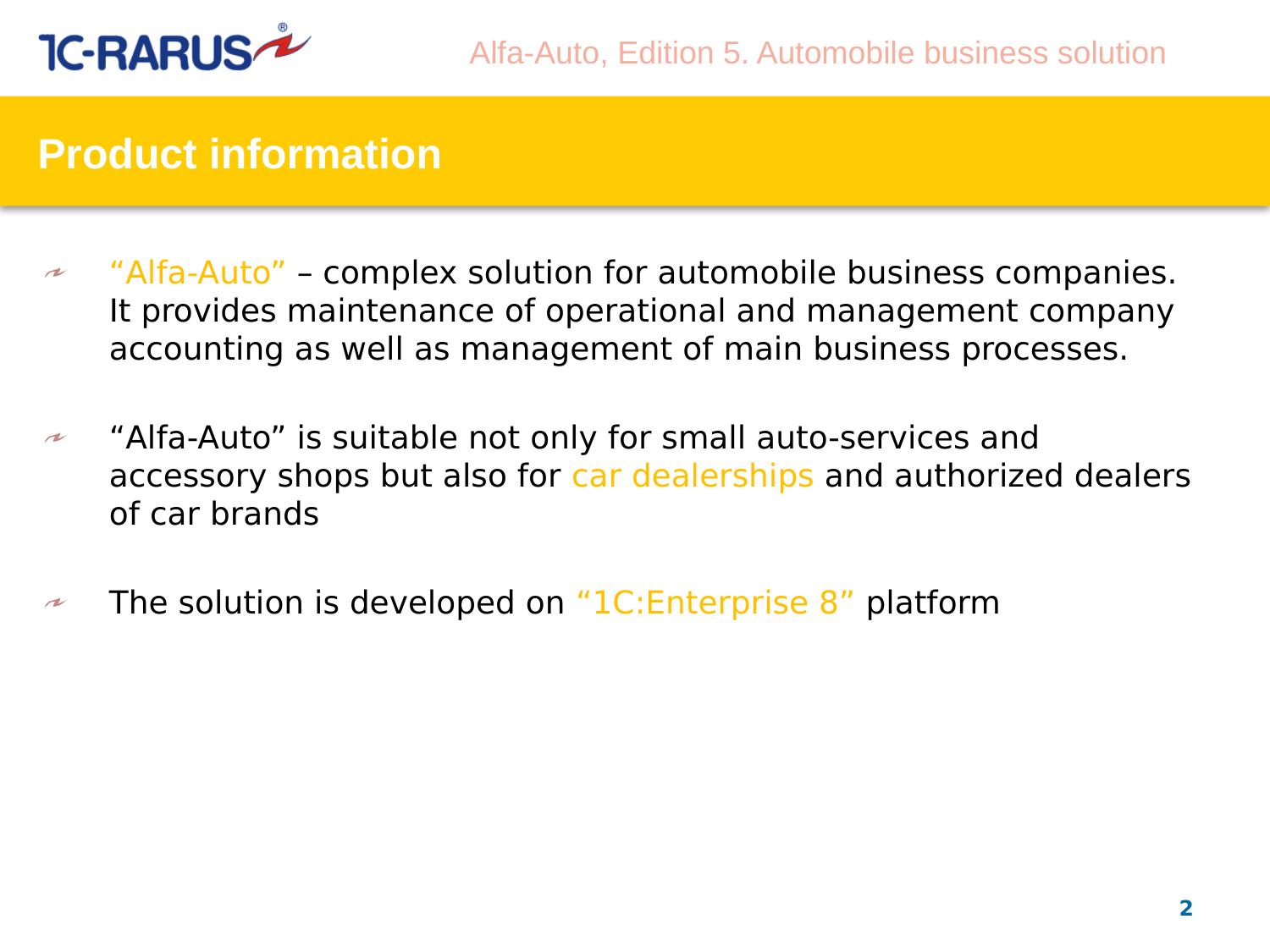

# Product information
“Alfa-Auto” – complex solution for automobile business companies. It provides maintenance of operational and management company accounting as well as management of main business processes.

“Alfa-Auto” is suitable not only for small auto-services and accessory shops but also for car dealerships and authorized dealers of car brands

The solution is developed on “1C:Enterprise 8” platform
2